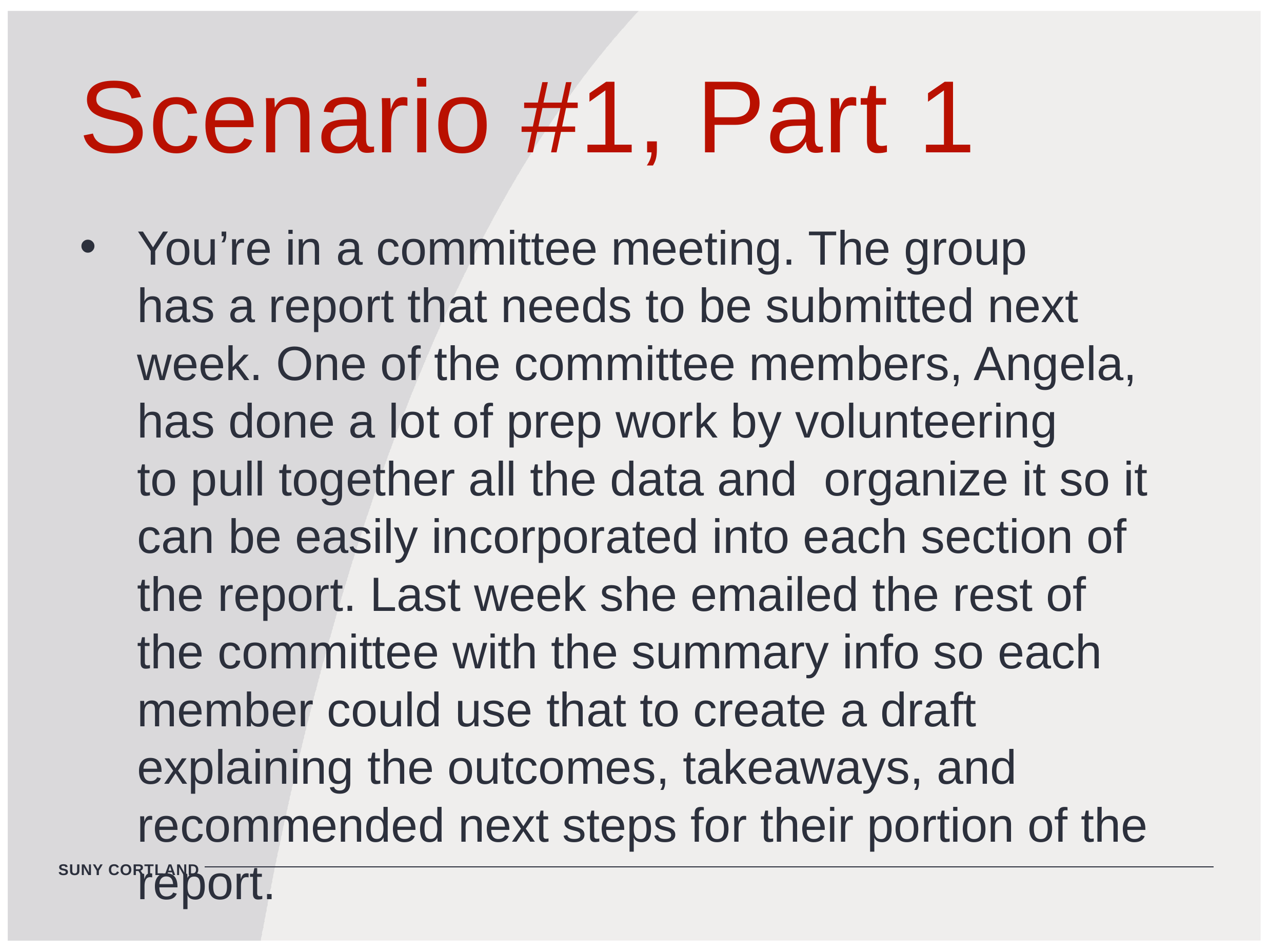

Scenario #1, Part 1
You’re in a committee meeting. The group has a report that needs to be submitted next week. One of the committee members, Angela, has done a lot of prep work by volunteering to pull together all the data and  organize it so it can be easily incorporated into each section of the report. Last week she emailed the rest of the committee with the summary info so each member could use that to create a draft explaining the outcomes, takeaways, and recommended next steps for their portion of the report.